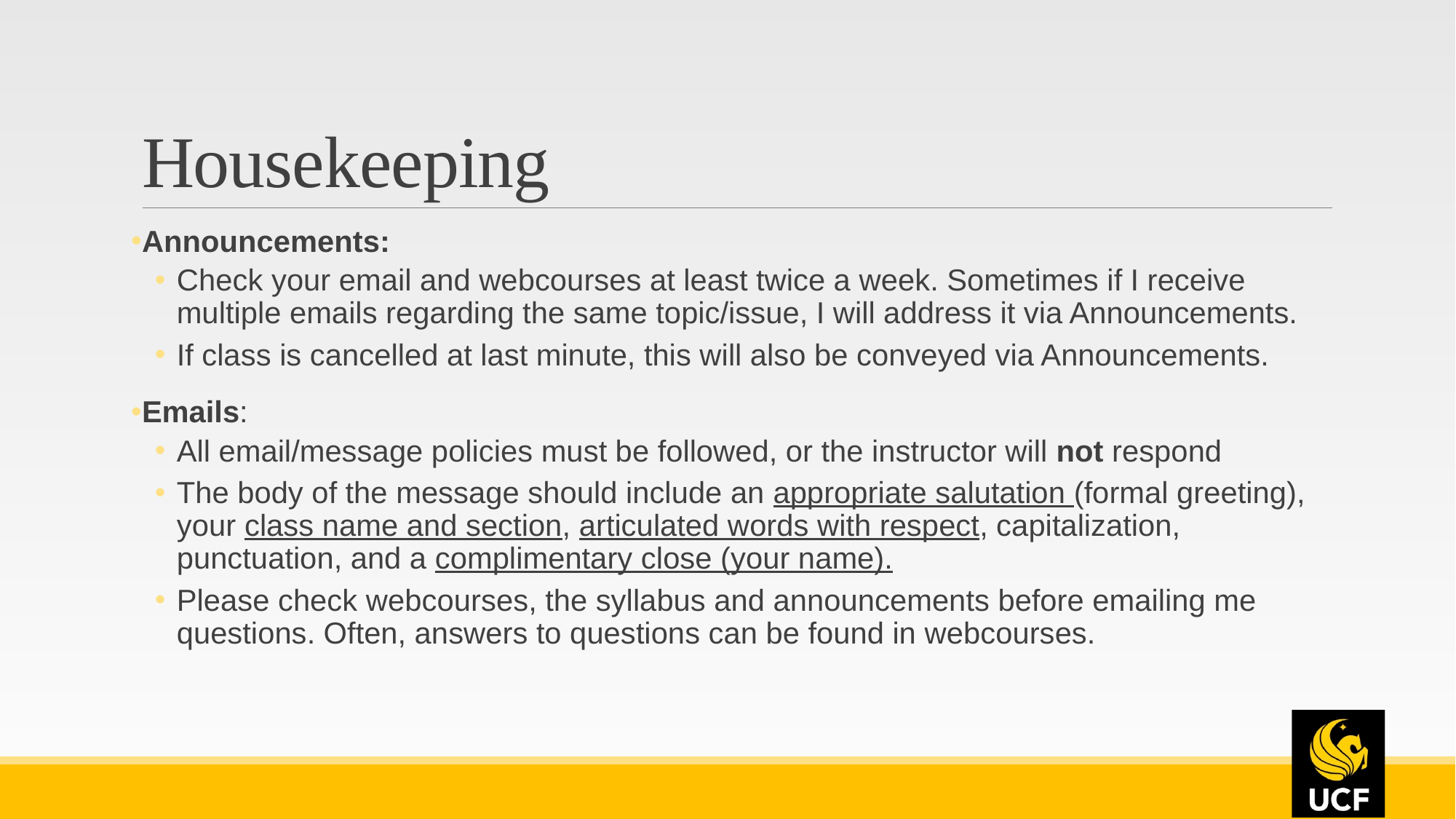

# Housekeeping
Announcements:
Check your email and webcourses at least twice a week. Sometimes if I receive multiple emails regarding the same topic/issue, I will address it via Announcements.
If class is cancelled at last minute, this will also be conveyed via Announcements.
Emails:
All email/message policies must be followed, or the instructor will not respond
The body of the message should include an appropriate salutation (formal greeting), your class name and section, articulated words with respect, capitalization, punctuation, and a complimentary close (your name).
Please check webcourses, the syllabus and announcements before emailing me questions. Often, answers to questions can be found in webcourses.